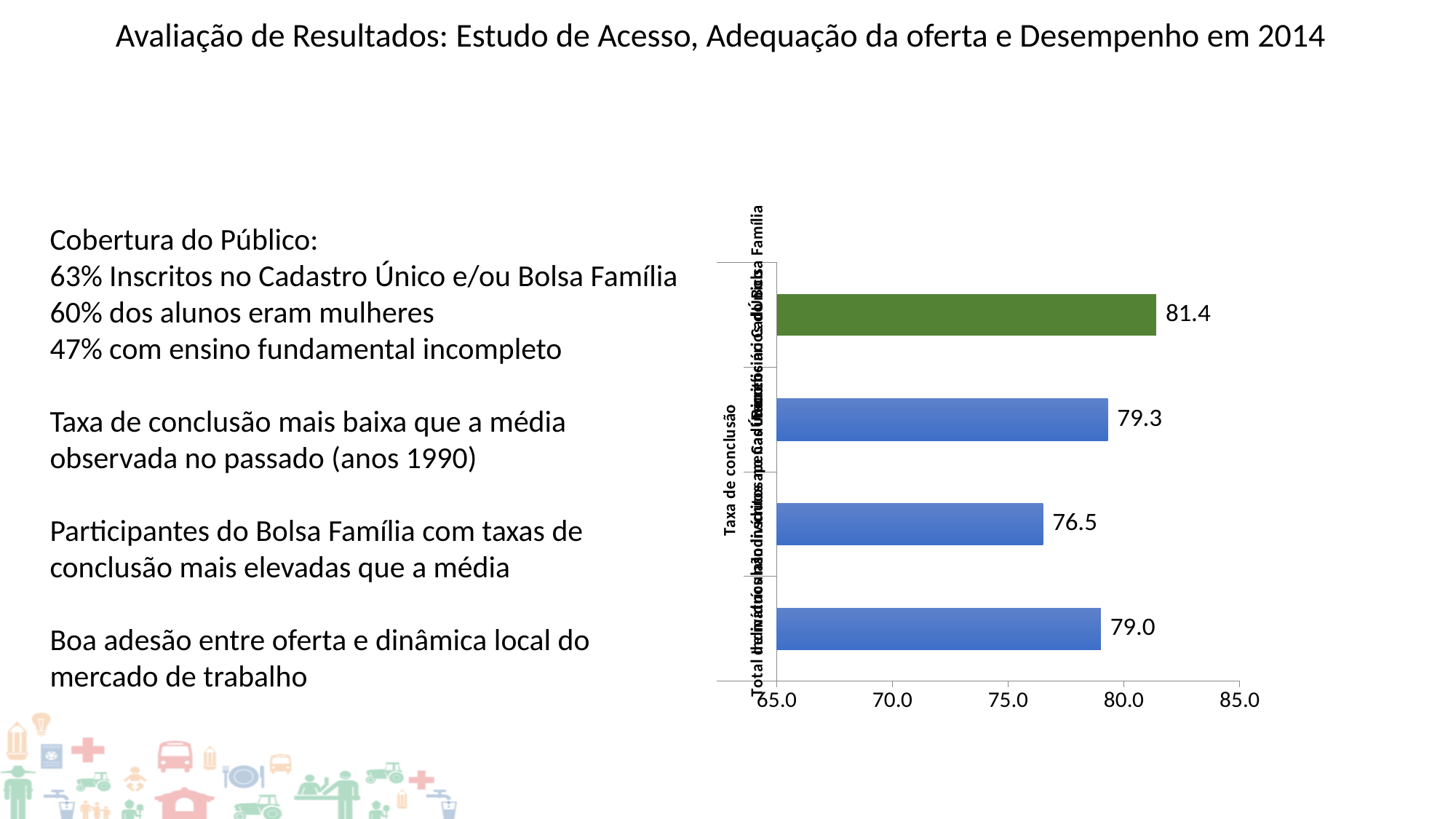

Avaliação de Resultados: Estudo de Acesso, Adequação da oferta e Desempenho em 2014

### Chart

| Category |  |
|---|---|
| Total de matrículas | 79.0 |
| Indivíduos não inscritos no CadÚnico | 76.5 |
| Indivíduos apenas inscritos no CadÚnico | 79.3 |
| Beneficiários do Bolsa Família | 81.4 |
Cobertura do Público:
63% Inscritos no Cadastro Único e/ou Bolsa Família
60% dos alunos eram mulheres
47% com ensino fundamental incompleto

Taxa de conclusão mais baixa que a média observada no passado (anos 1990)

Participantes do Bolsa Família com taxas de conclusão mais elevadas que a média

Boa adesão entre oferta e dinâmica local do mercado de trabalho